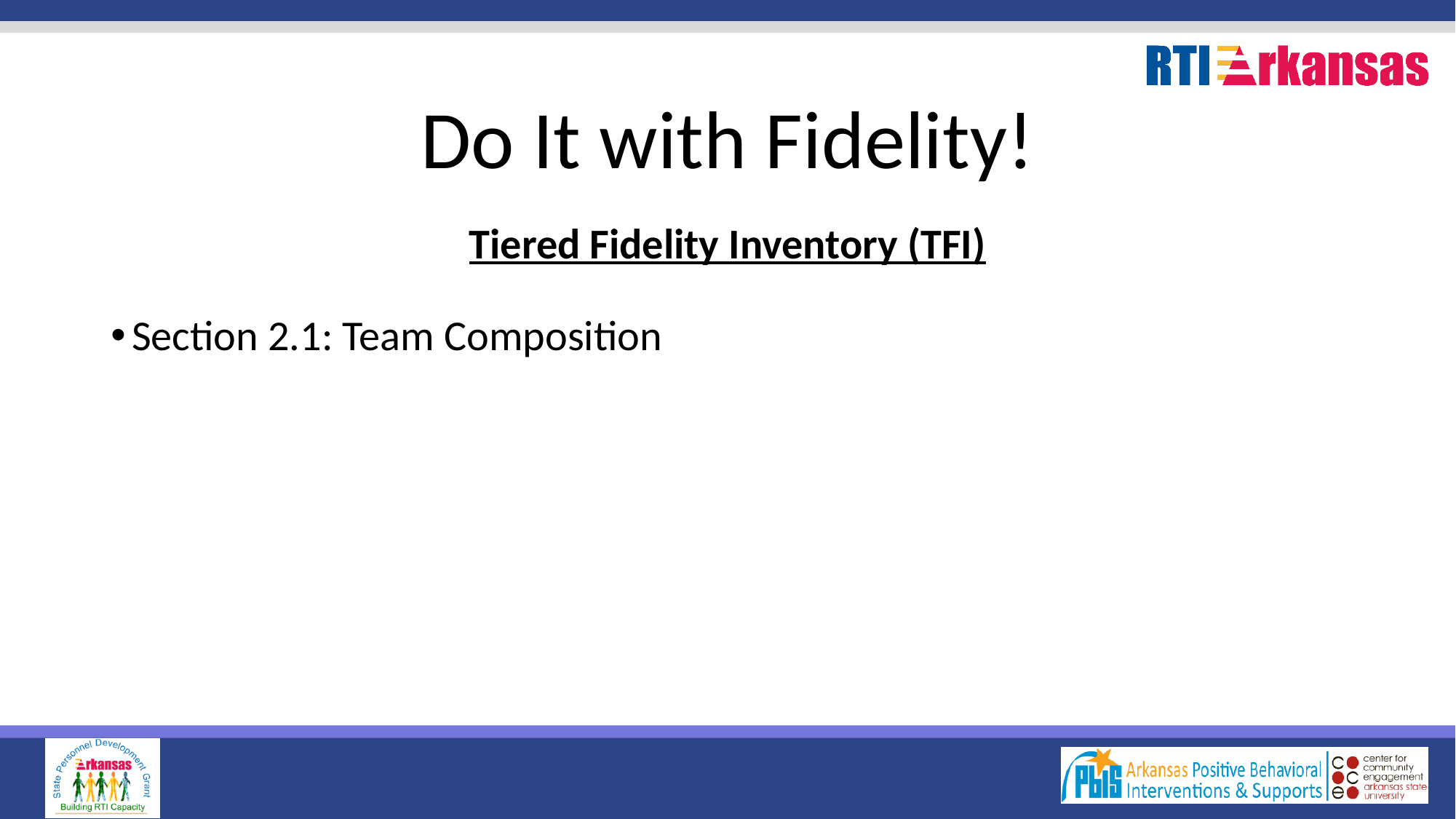

# Do It with Fidelity!
Tiered Fidelity Inventory (TFI)

Section 2.1: Team Composition